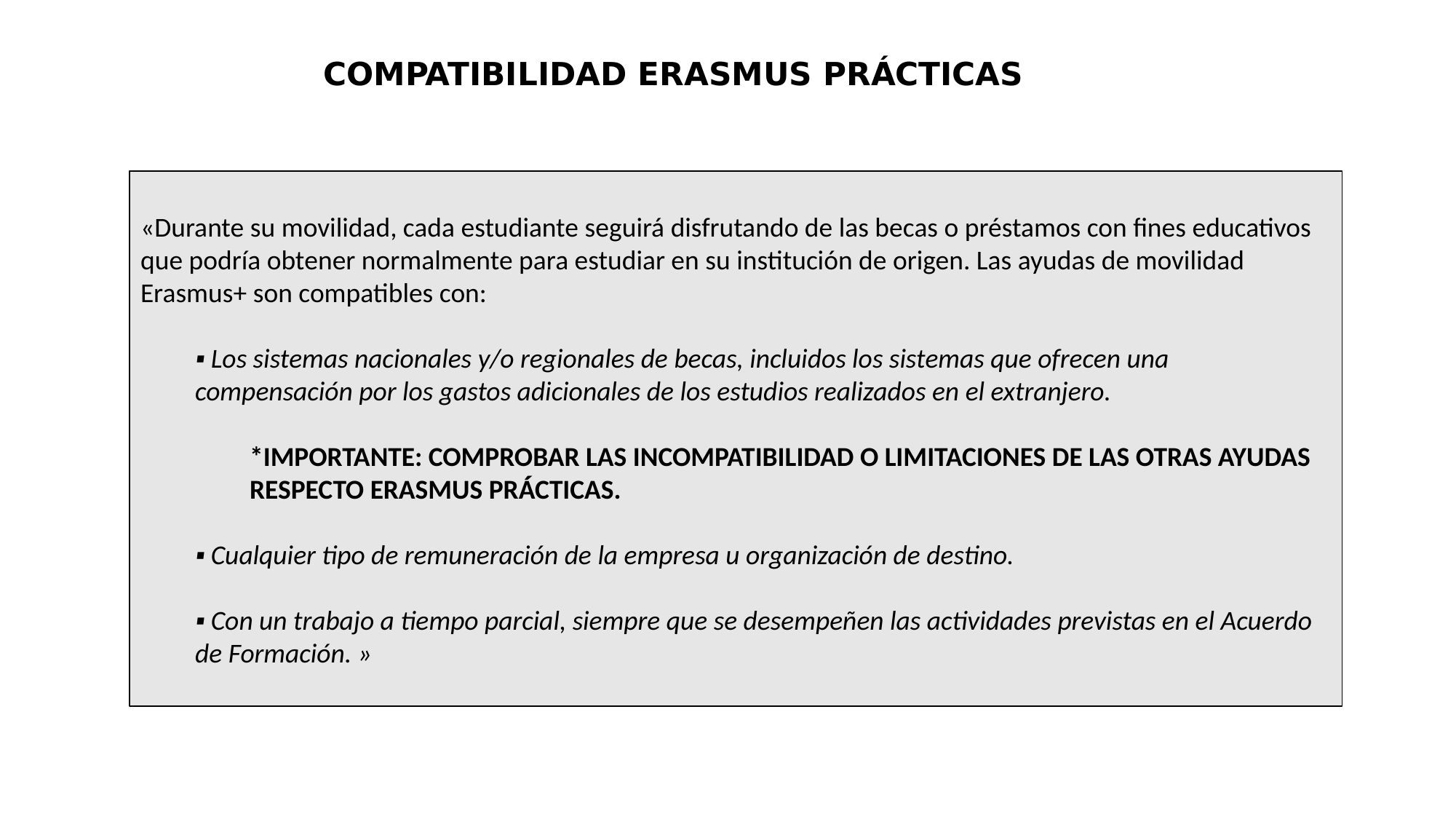

COMPATIBILIDAD ERASMUS PRÁCTICAS
«Durante su movilidad, cada estudiante seguirá disfrutando de las becas o préstamos con fines educativos que podría obtener normalmente para estudiar en su institución de origen. Las ayudas de movilidad Erasmus+ son compatibles con:
▪ Los sistemas nacionales y/o regionales de becas, incluidos los sistemas que ofrecen una compensación por los gastos adicionales de los estudios realizados en el extranjero.

*IMPORTANTE: COMPROBAR LAS INCOMPATIBILIDAD O LIMITACIONES DE LAS OTRAS AYUDAS RESPECTO ERASMUS PRÁCTICAS.
▪ Cualquier tipo de remuneración de la empresa u organización de destino.
▪ Con un trabajo a tiempo parcial, siempre que se desempeñen las actividades previstas en el Acuerdo de Formación. »